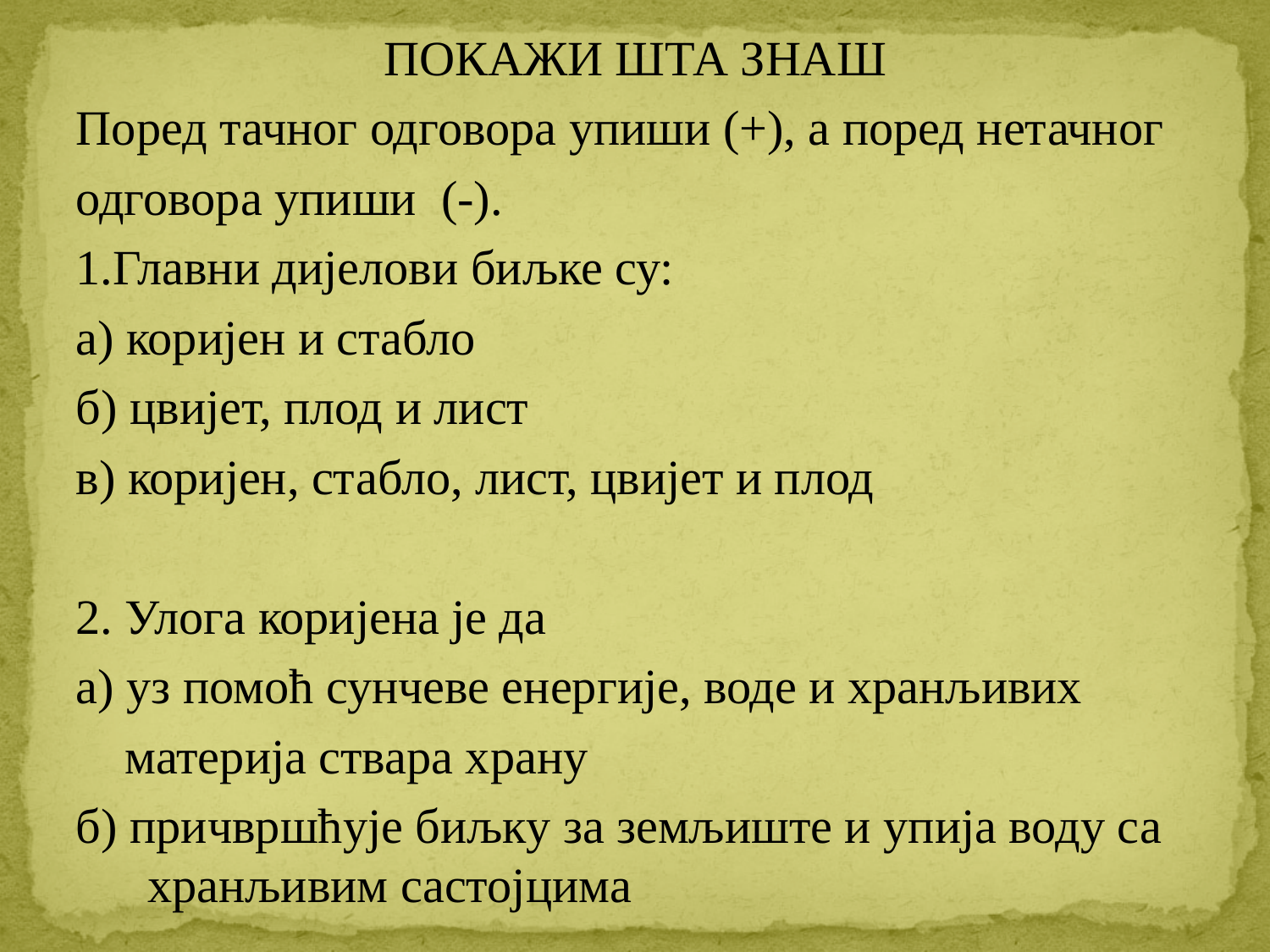

ПОКАЖИ ШТА ЗНАШ
Поред тачног одговора упиши (+), а поред нетачног
одговора упиши  (-).
1.Главни дијелови биљке су:
а) коријен и стабло
б) цвијет, плод и лист
в) коријен, стабло, лист, цвијет и плод

2. Улога коријена је да
а) уз помоћ сунчеве енергије, воде и хранљивих
    материја ствара храну
б) причвршћује биљку за земљиште и упија воду са хранљивим састојцима